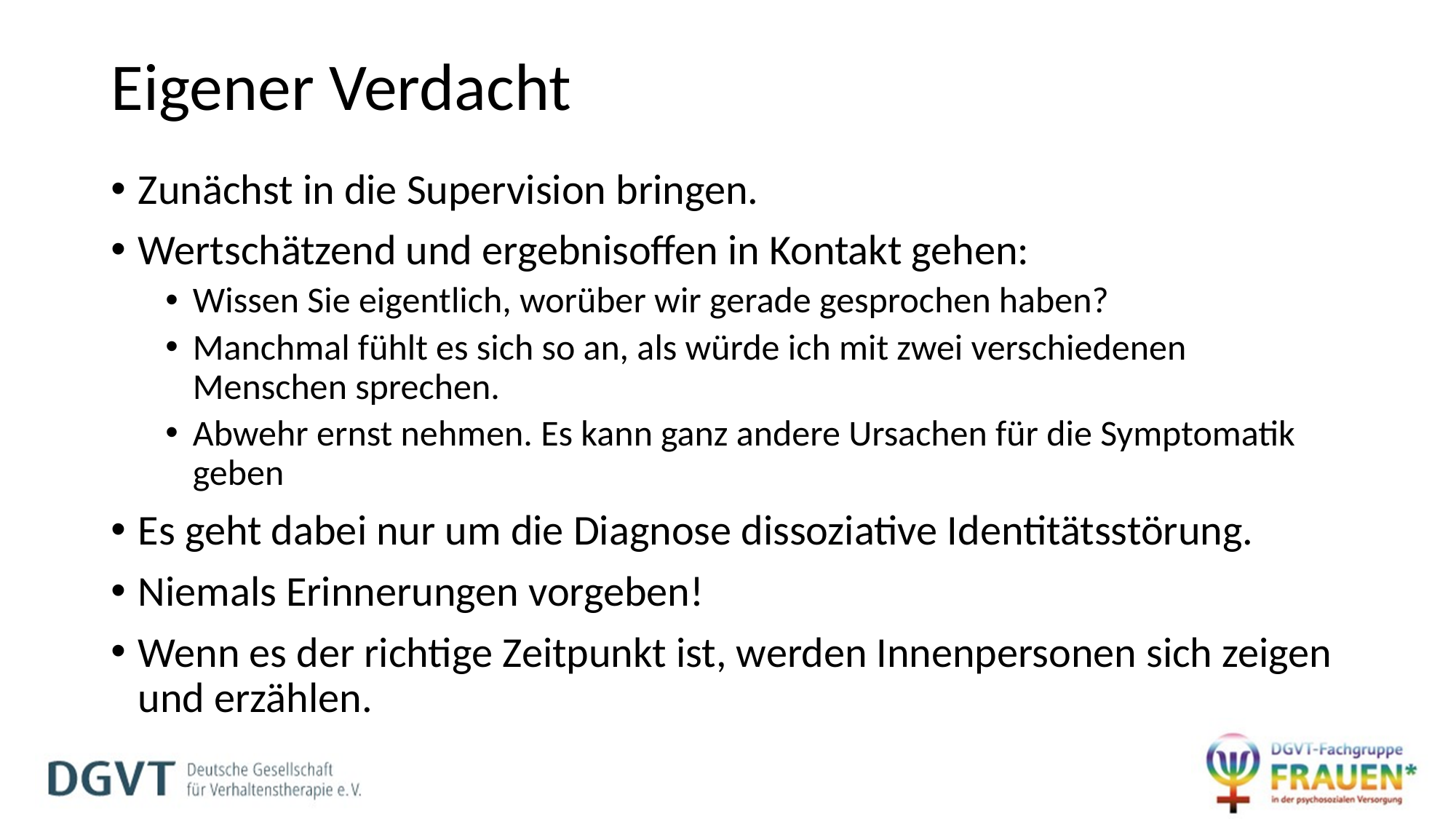

# Eigener Verdacht
Zunächst in die Supervision bringen.
Wertschätzend und ergebnisoffen in Kontakt gehen:
Wissen Sie eigentlich, worüber wir gerade gesprochen haben?
Manchmal fühlt es sich so an, als würde ich mit zwei verschiedenen Menschen sprechen.
Abwehr ernst nehmen. Es kann ganz andere Ursachen für die Symptomatik geben
Es geht dabei nur um die Diagnose dissoziative Identitätsstörung.
Niemals Erinnerungen vorgeben!
Wenn es der richtige Zeitpunkt ist, werden Innenpersonen sich zeigen und erzählen.